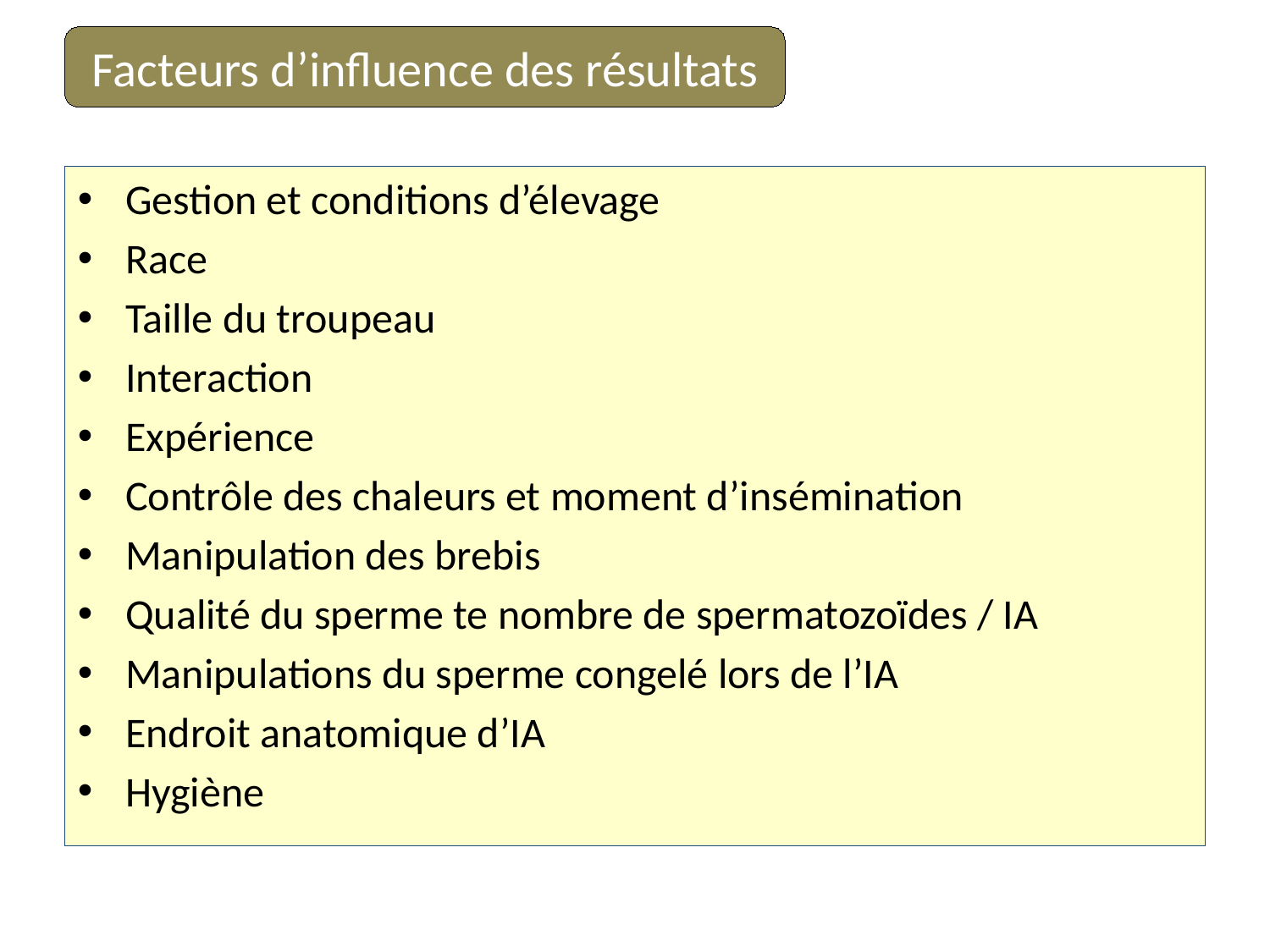

Facteurs d’influence des résultats
Gestion et conditions d’élevage
Race
Taille du troupeau
Interaction
Expérience
Contrôle des chaleurs et moment d’insémination
Manipulation des brebis
Qualité du sperme te nombre de spermatozoïdes / IA
Manipulations du sperme congelé lors de l’IA
Endroit anatomique d’IA
Hygiène